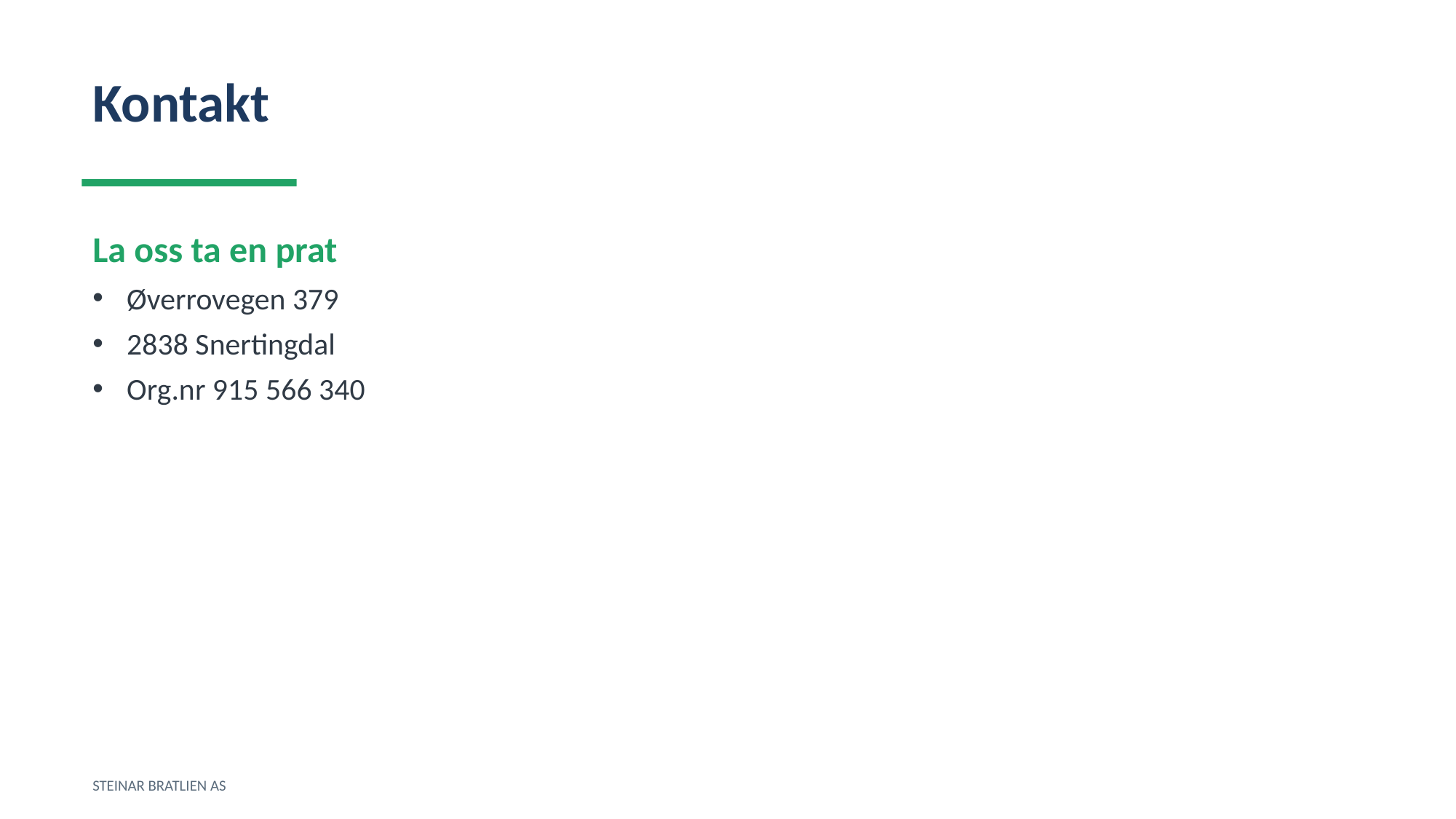

Kontakt

La oss ta en prat
Øverrovegen 379
2838 Snertingdal
Org.nr 915 566 340
STEINAR BRATLIEN AS